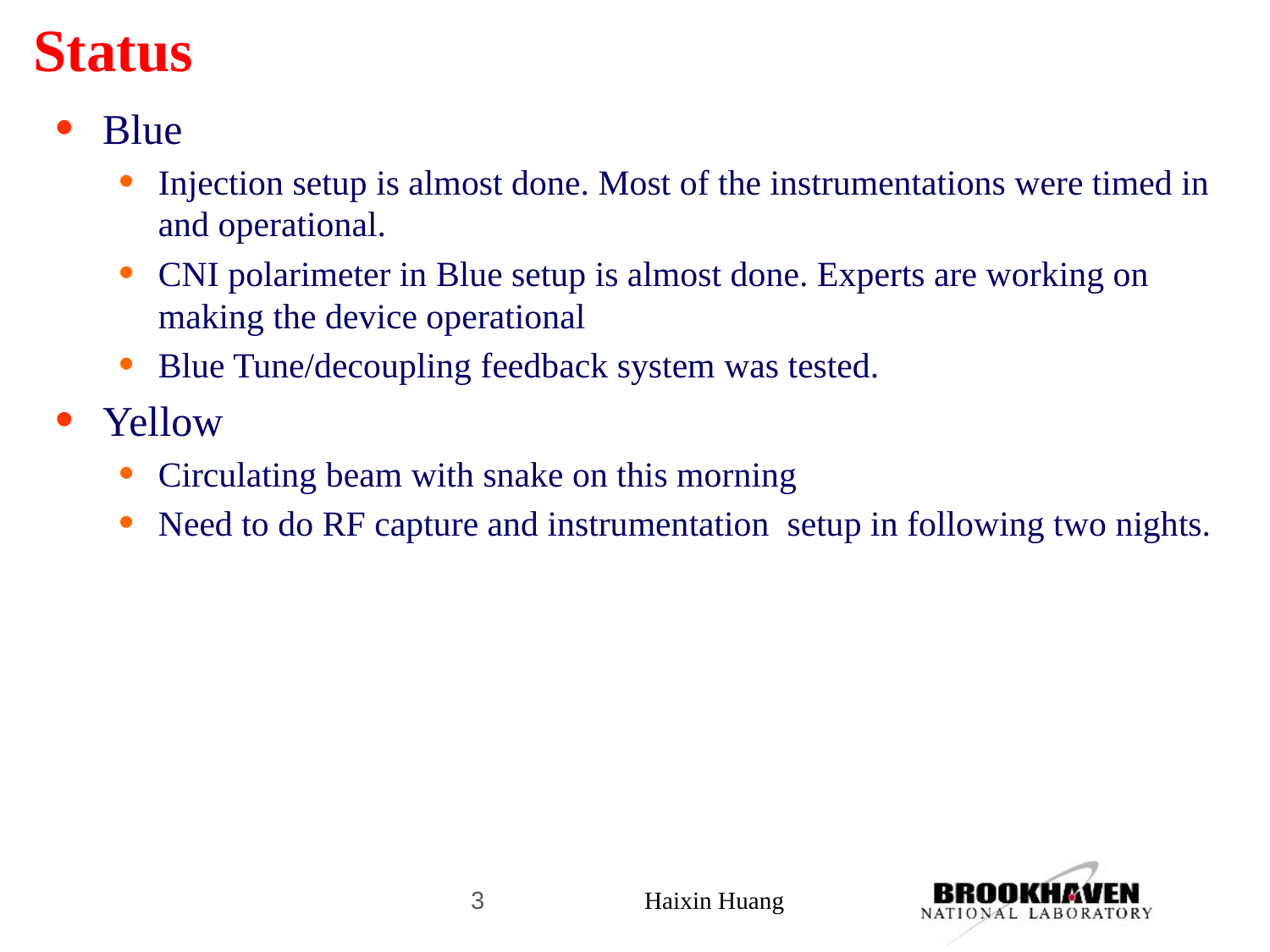

# Status
Blue
Injection setup is almost done. Most of the instrumentations were timed in and operational.
CNI polarimeter in Blue setup is almost done. Experts are working on making the device operational
Blue Tune/decoupling feedback system was tested.
Yellow
Circulating beam with snake on this morning
Need to do RF capture and instrumentation  setup in following two nights.
3
Haixin Huang